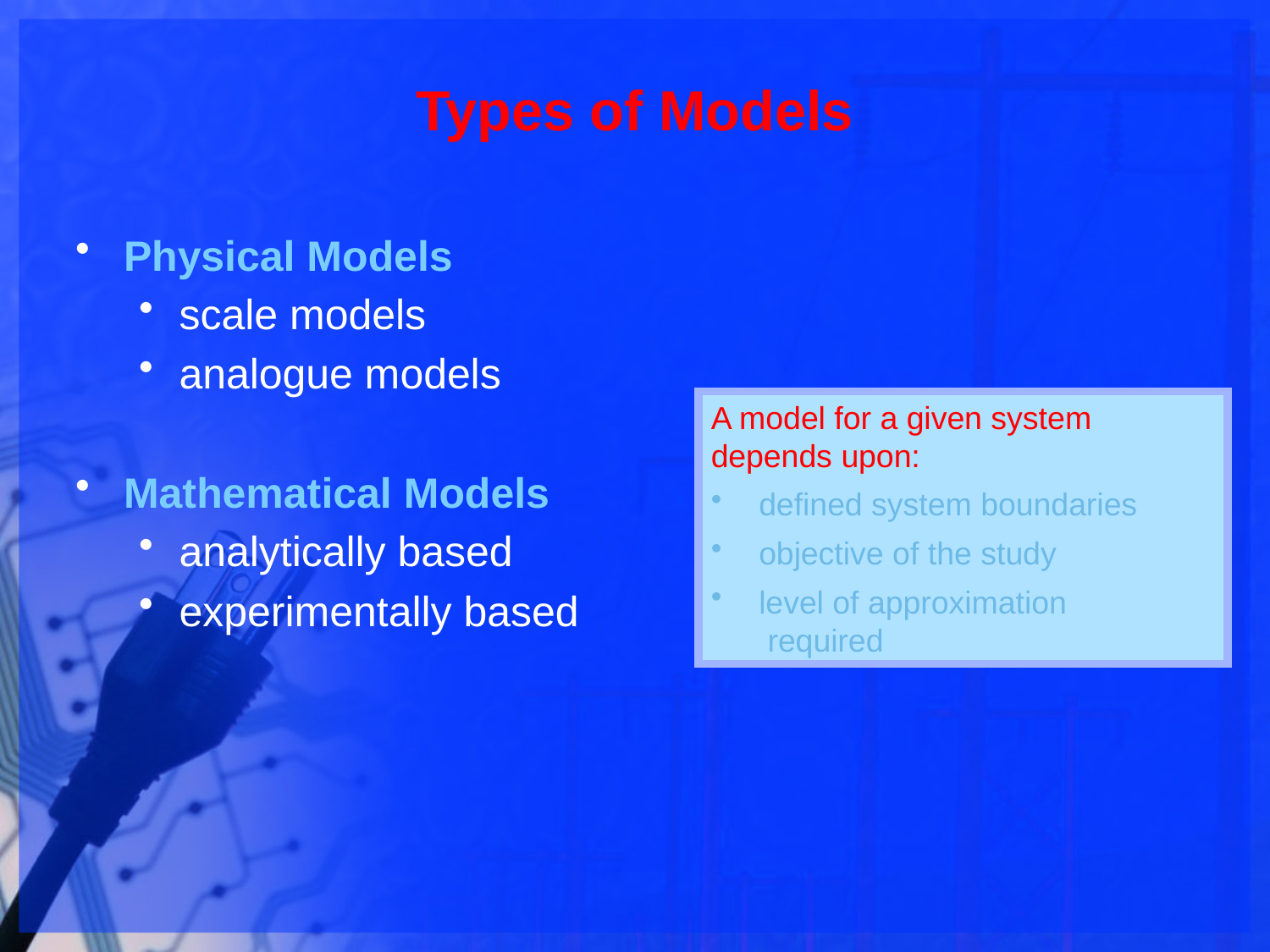

# Types of Models
Physical Models
scale models
analogue models

Mathematical Models
analytically based
experimentally based
A model for a given system depends upon:
  defined system boundaries
  objective of the study
  level of approximation
   required